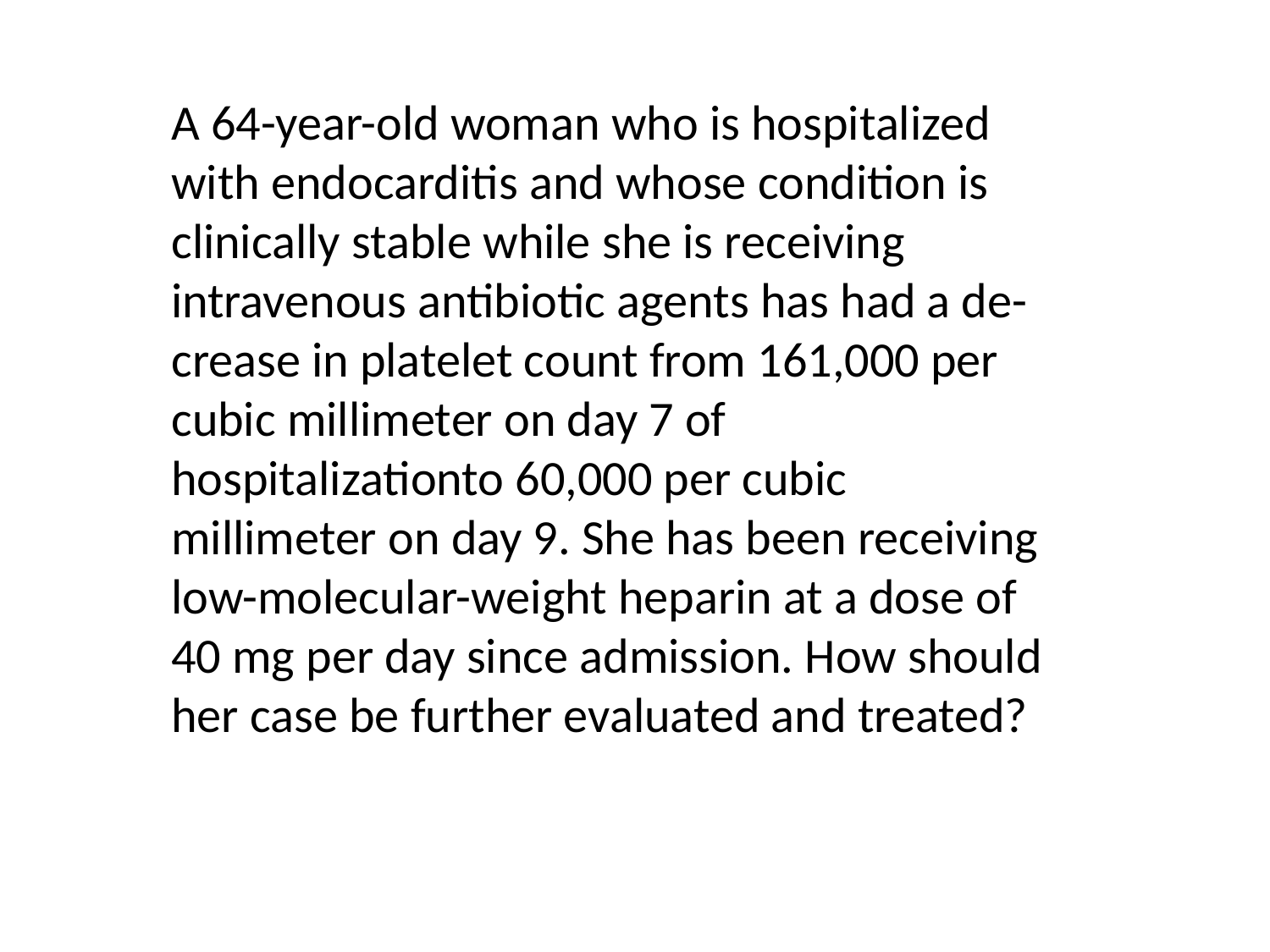

A 64-year-old woman who is hospitalized with endocarditis and whose condition is
clinically stable while she is receiving intravenous antibiotic agents has had a de-crease in platelet count from 161,000 per cubic millimeter on day 7 of hospitalizationto 60,000 per cubic millimeter on day 9. She has been receiving low-molecular-weight heparin at a dose of 40 mg per day since admission. How should her case be further evaluated and treated?